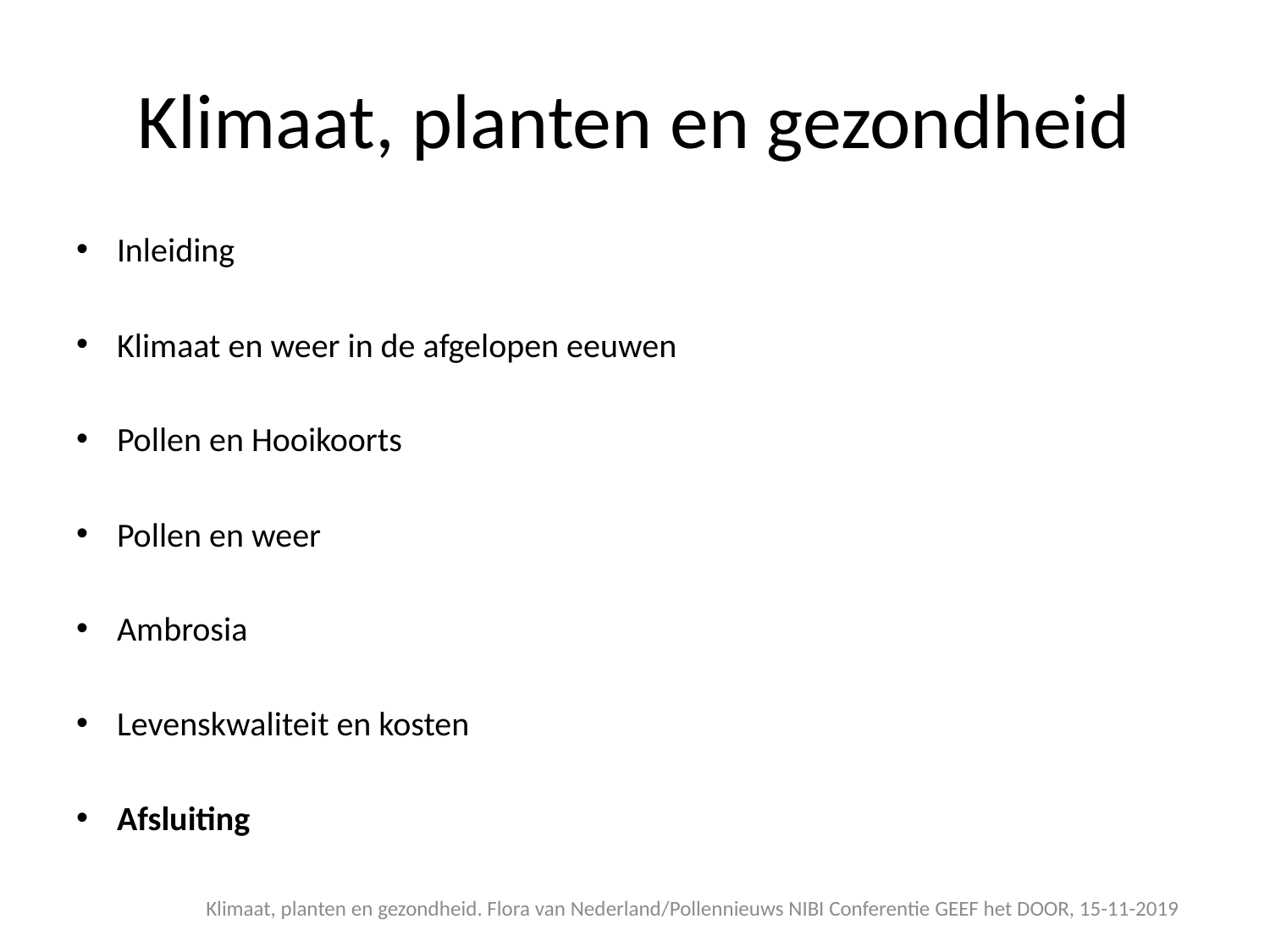

# Klimaat, planten en gezondheid
Inleiding

Klimaat en weer in de afgelopen eeuwen

Pollen en Hooikoorts

Pollen en weer

Ambrosia

Levenskwaliteit en kosten

Afsluiting

Klimaat, planten en gezondheid. Flora van Nederland/Pollennieuws NIBI Conferentie GEEF het DOOR, 15-11-2019